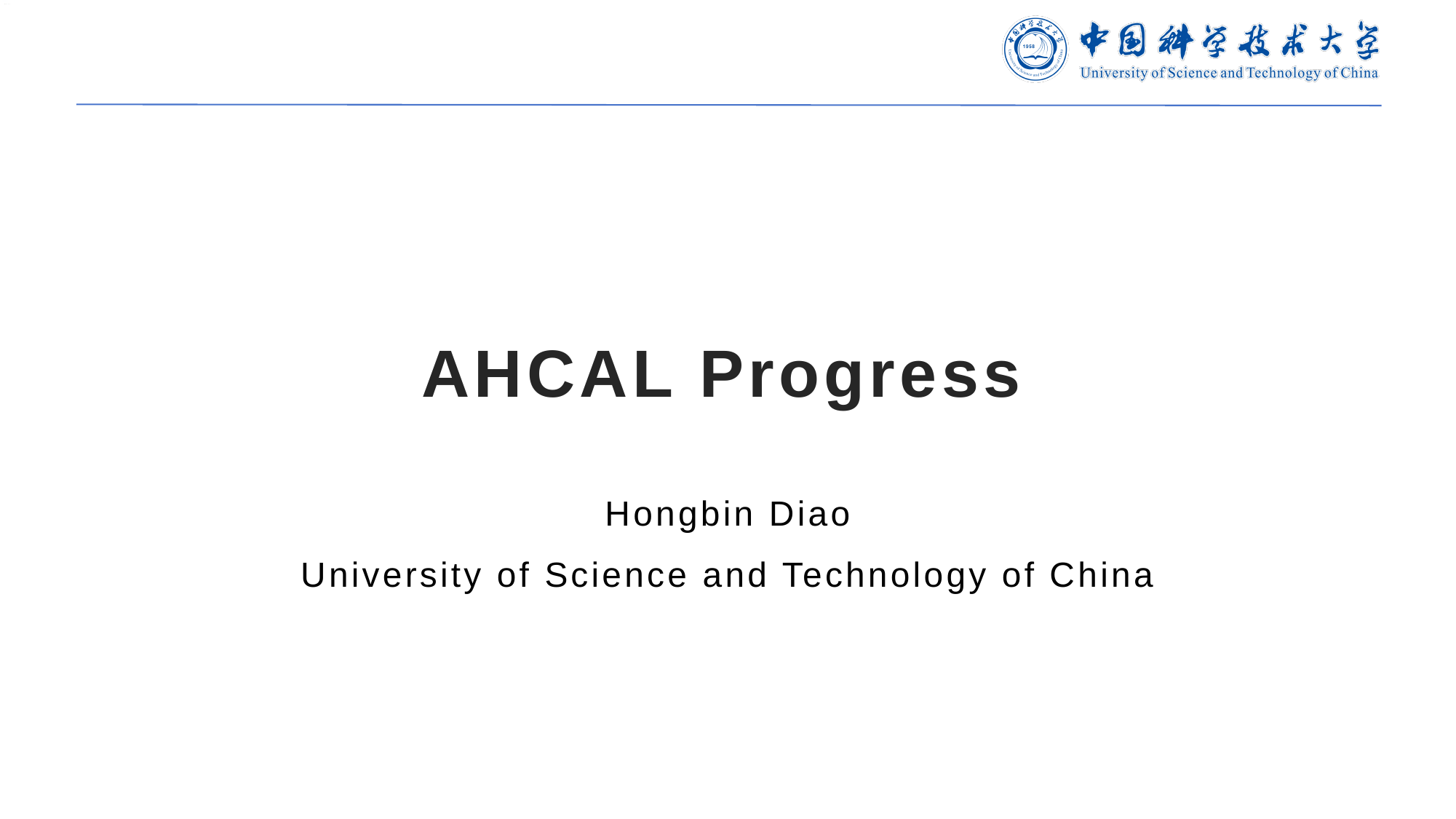

# AHCAL Progress

Hongbin Diao
University of Science and Technology of China